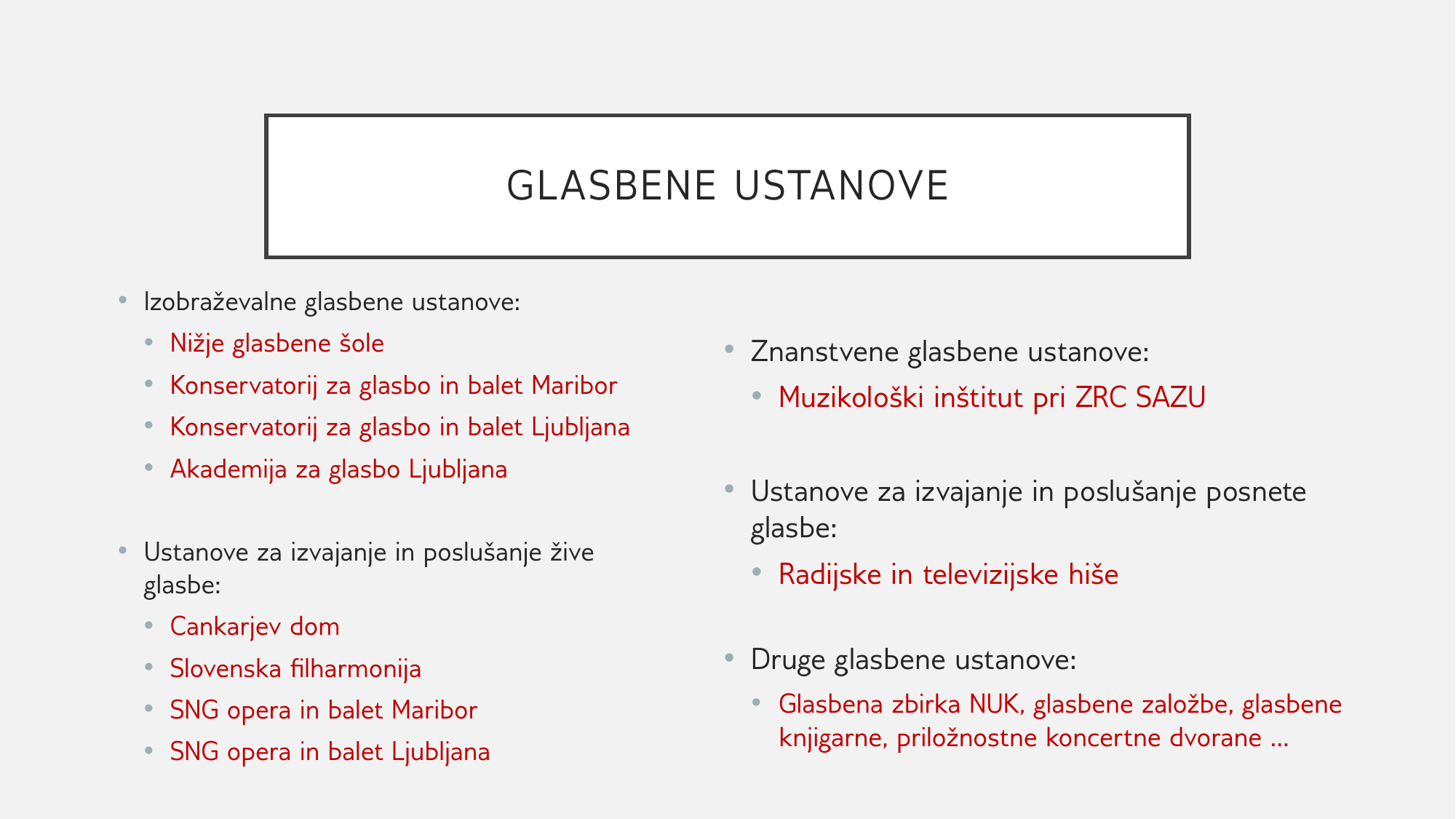

# GLASBENE USTANOVE
Izobraževalne glasbene ustanove:
Nižje glasbene šole
Konservatorij za glasbo in balet Maribor
Konservatorij za glasbo in balet Ljubljana
Akademija za glasbo Ljubljana

Ustanove za izvajanje in poslušanje žive glasbe:
Cankarjev dom
Slovenska filharmonija
SNG opera in balet Maribor
SNG opera in balet Ljubljana

Znanstvene glasbene ustanove:
Muzikološki inštitut pri ZRC SAZU

Ustanove za izvajanje in poslušanje posnete glasbe:
Radijske in televizijske hiše

Druge glasbene ustanove:
Glasbena zbirka NUK, glasbene založbe, glasbene knjigarne, priložnostne koncertne dvorane ...